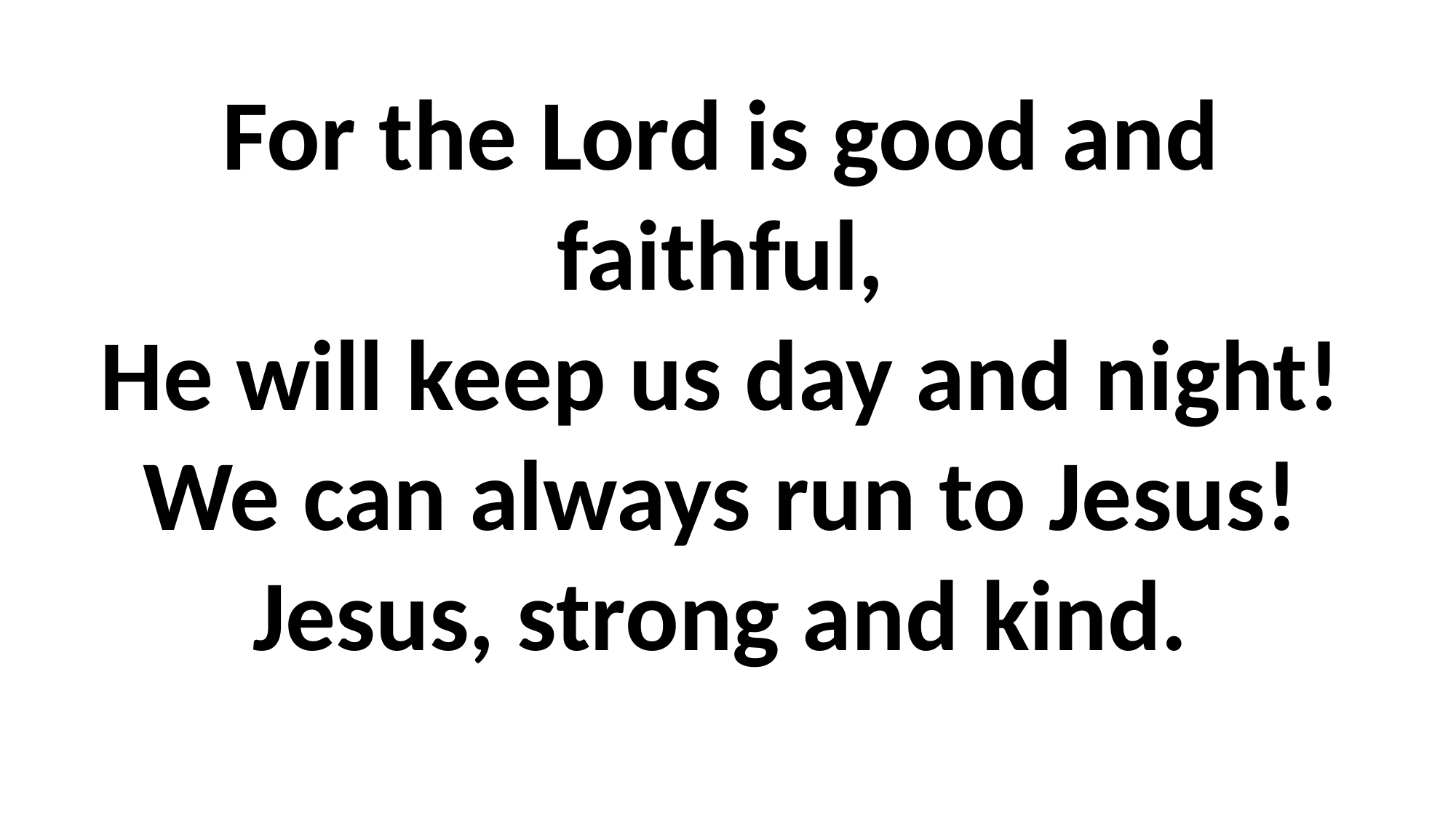

For the Lord is good and faithful,
He will keep us day and night!
We can always run to Jesus!
Jesus, strong and kind.